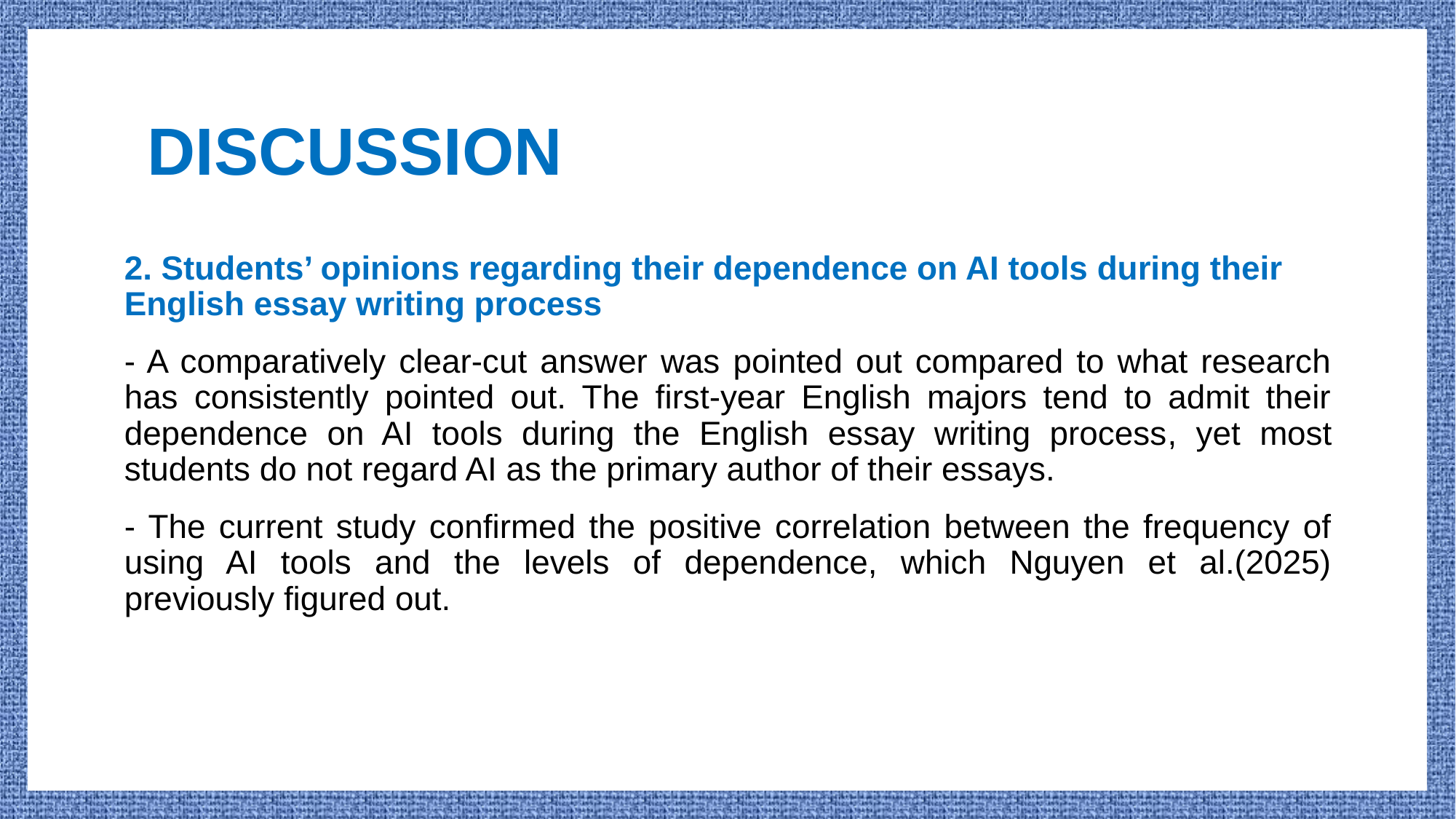

# DISCUSSION
2. Students’ opinions regarding their dependence on AI tools during their English essay writing process
- A comparatively clear-cut answer was pointed out compared to what research has consistently pointed out. The first-year English majors tend to admit their dependence on AI tools during the English essay writing process, yet most students do not regard AI as the primary author of their essays.
- The current study confirmed the positive correlation between the frequency of using AI tools and the levels of dependence, which Nguyen et al.(2025) previously figured out.